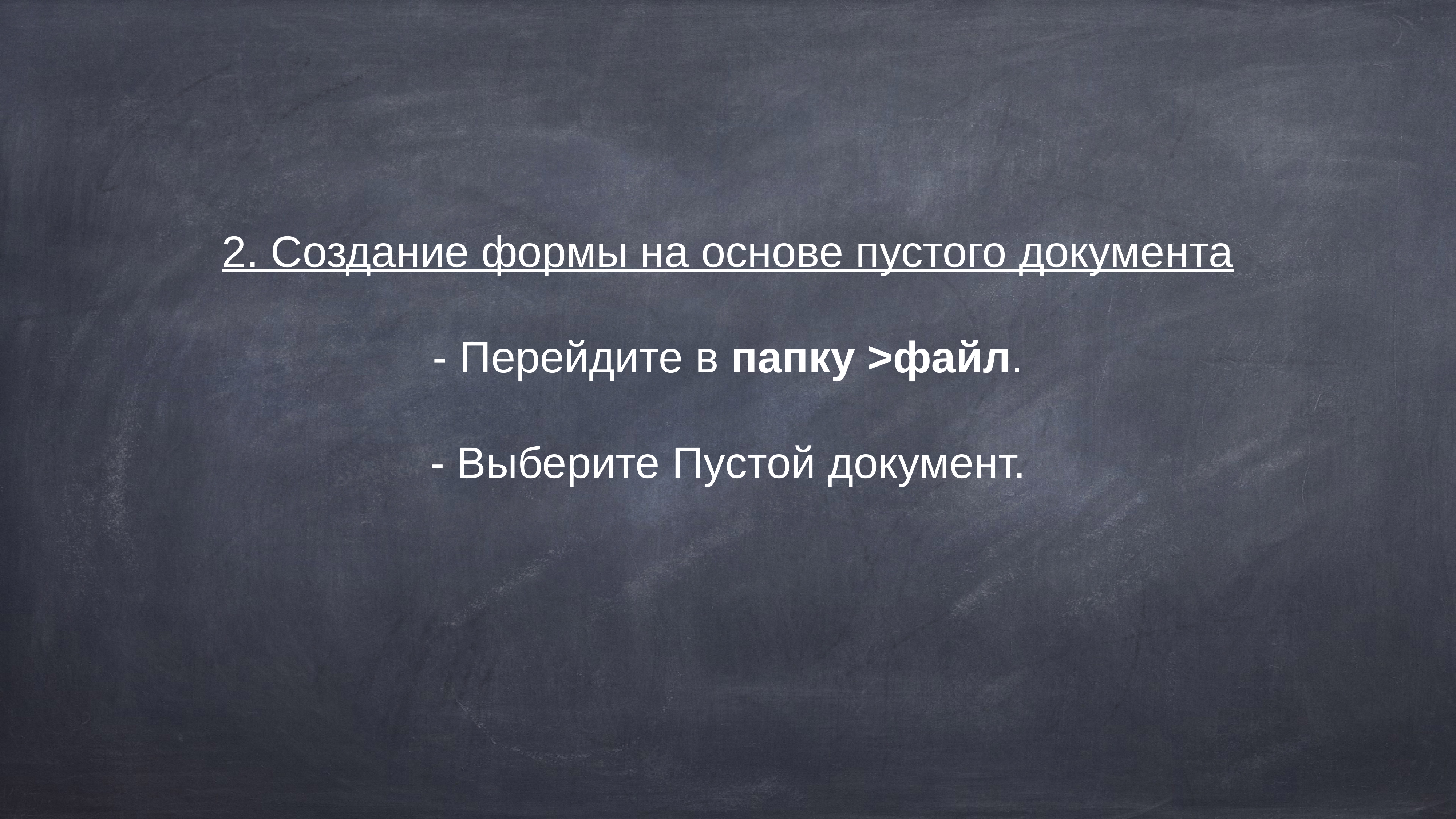

2. Создание формы на основе пустого документа
- Перейдите в папку >файл.
- Выберите Пустой документ.